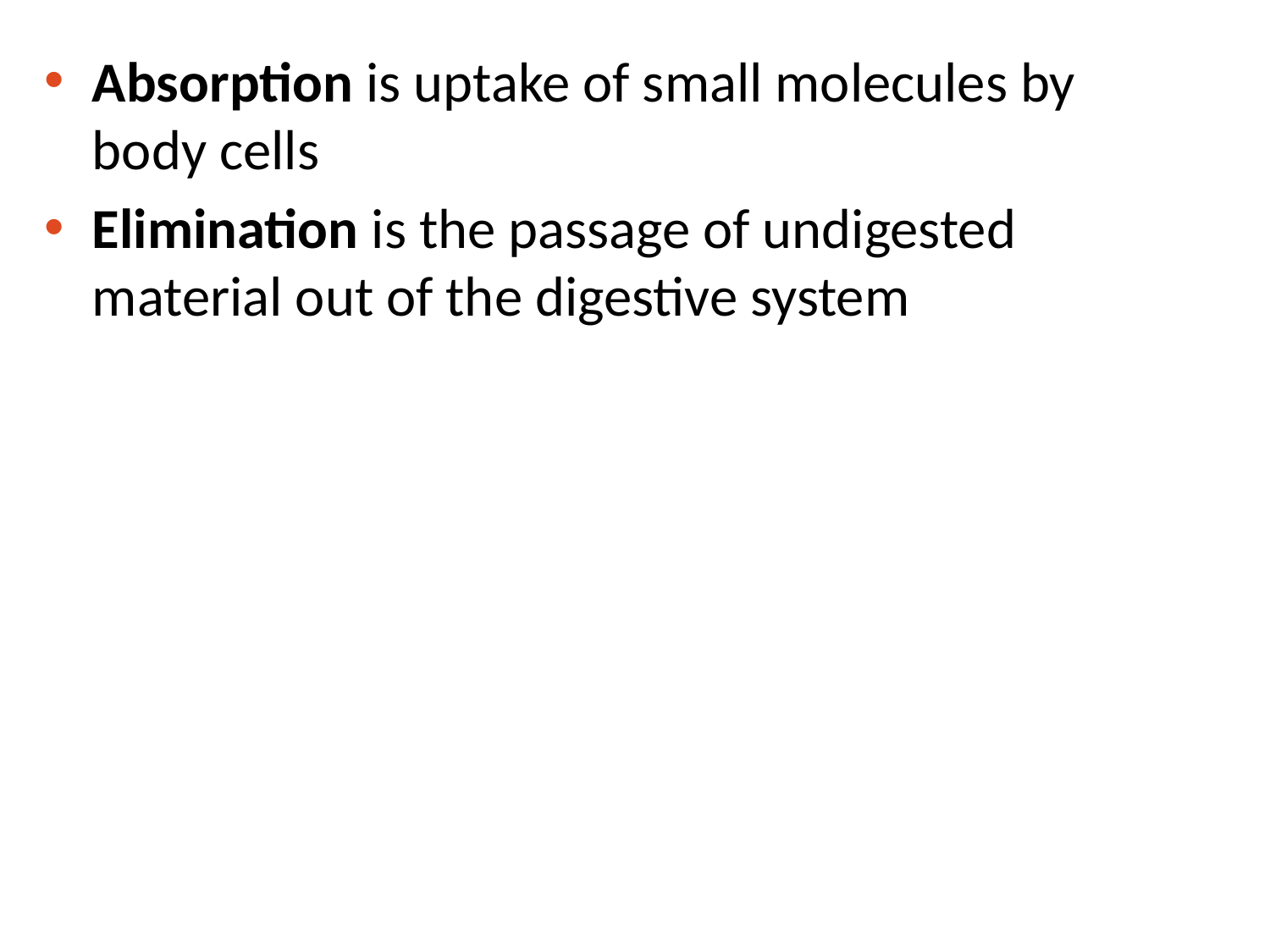

Absorption is uptake of small molecules by body cells
Elimination is the passage of undigested material out of the digestive system